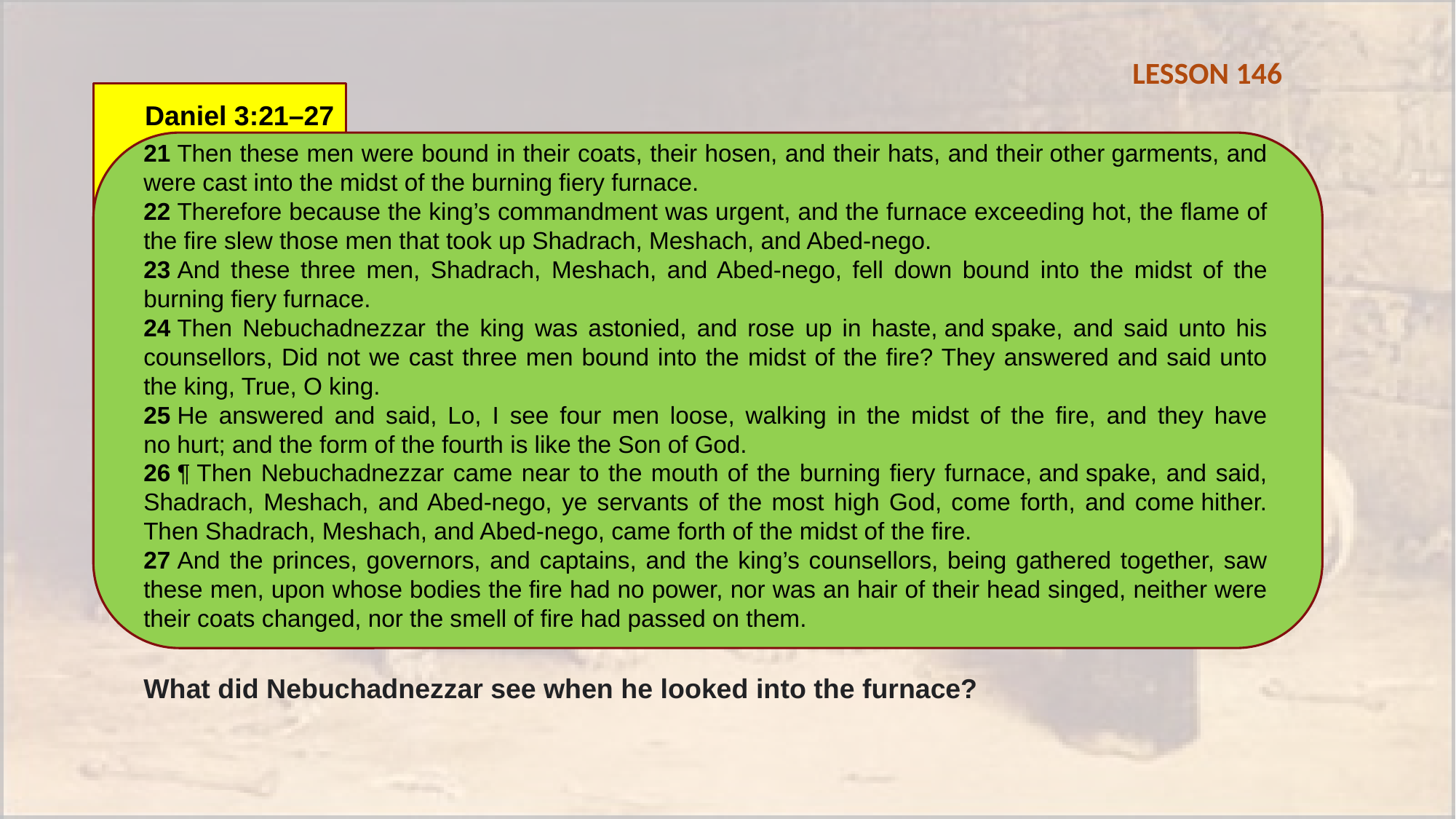

LESSON 146

Daniel 3:21–27

21 Then these men were bound in their coats, their hosen, and their hats, and their other garments, and were cast into the midst of the burning fiery furnace.
22 Therefore because the king’s commandment was urgent, and the furnace exceeding hot, the flame of the fire slew those men that took up Shadrach, Meshach, and Abed-nego.
23 And these three men, Shadrach, Meshach, and Abed-nego, fell down bound into the midst of the burning fiery furnace.
24 Then Nebuchadnezzar the king was astonied, and rose up in haste, and spake, and said unto his counsellors, Did not we cast three men bound into the midst of the fire? They answered and said unto the king, True, O king.
25 He answered and said, Lo, I see four men loose, walking in the midst of the fire, and they have no hurt; and the form of the fourth is like the Son of God.
26 ¶ Then Nebuchadnezzar came near to the mouth of the burning fiery furnace, and spake, and said, Shadrach, Meshach, and Abed-nego, ye servants of the most high God, come forth, and come hither. Then Shadrach, Meshach, and Abed-nego, came forth of the midst of the fire.
27 And the princes, governors, and captains, and the king’s counsellors, being gathered together, saw these men, upon whose bodies the fire had no power, nor was an hair of their head singed, neither were their coats changed, nor the smell of fire had passed on them.
What did Nebuchadnezzar see when he looked into the furnace?